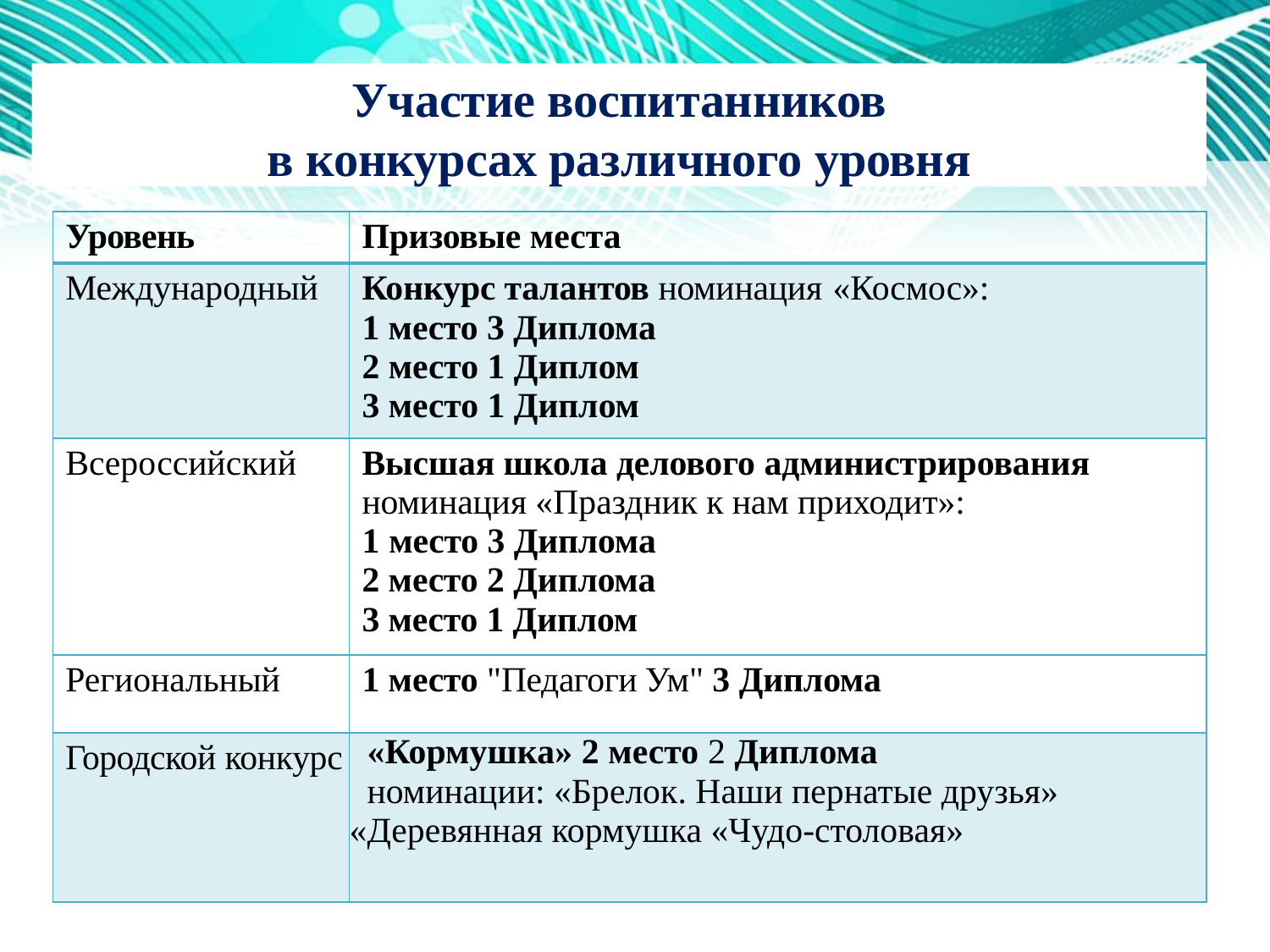

Участие воспитанников
в конкурсах различного уровня
| Уровень | Призовые места |
| --- | --- |
| Международный | Конкурс талантов номинация «Космос»: 1 место 3 Диплома 2 место 1 Диплом 3 место 1 Диплом |
| Всероссийский | Высшая школа делового администрирования номинация «Праздник к нам приходит»: 1 место 3 Диплома 2 место 2 Диплома 3 место 1 Диплом |
| Региональный | 1 место "Педагоги Ум" 3 Диплома |
| Городской конкурс | «Кормушка» 2 место 2 Диплома номинации: «Брелок. Наши пернатые друзья» «Деревянная кормушка «Чудо-столовая» |